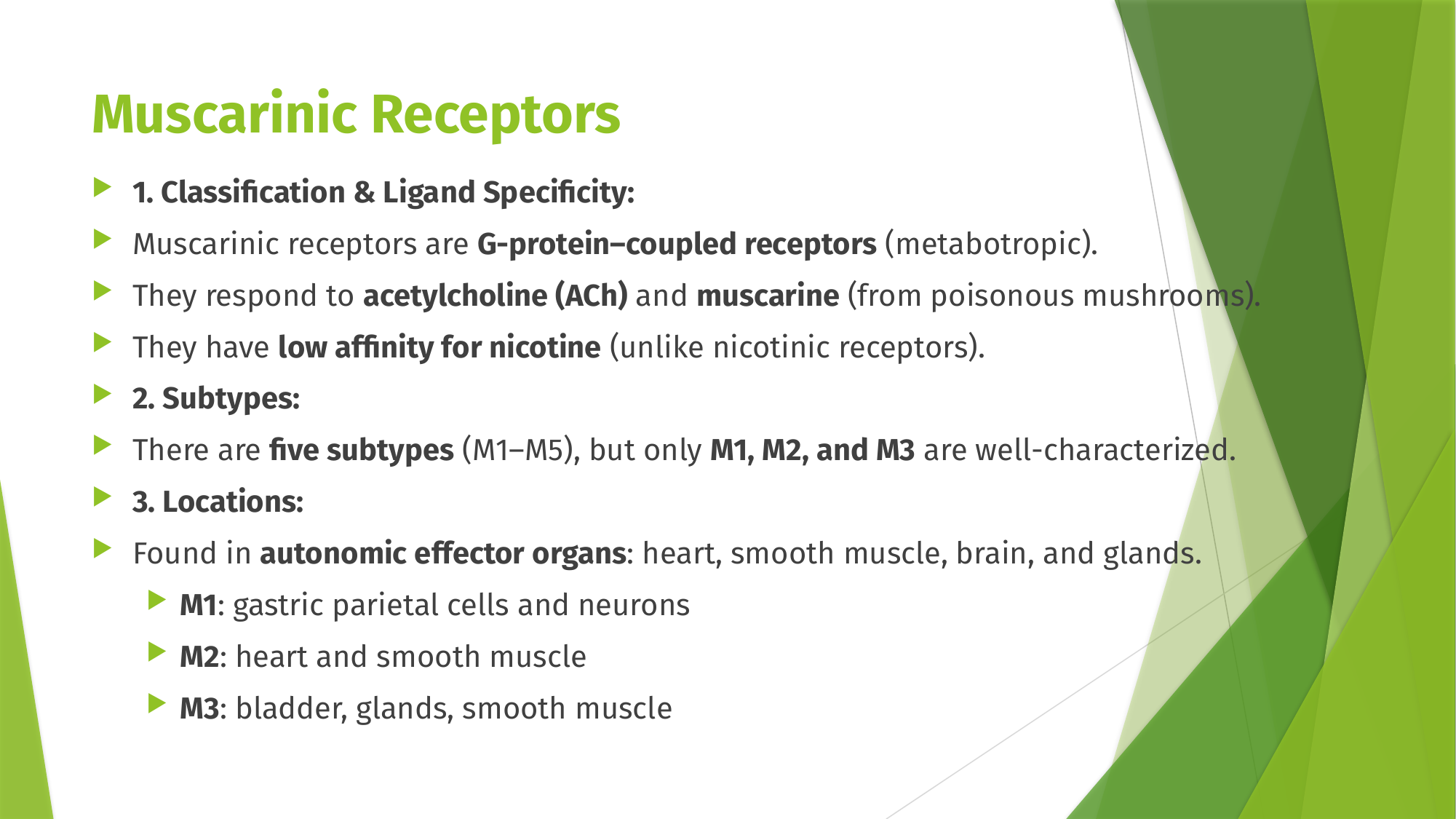

# Muscarinic Receptors
1. Classification & Ligand Specificity:
Muscarinic receptors are G-protein–coupled receptors (metabotropic).
They respond to acetylcholine (ACh) and muscarine (from poisonous mushrooms).
They have low affinity for nicotine (unlike nicotinic receptors).
2. Subtypes:
There are five subtypes (M1–M5), but only M1, M2, and M3 are well-characterized.
3. Locations:
Found in autonomic effector organs: heart, smooth muscle, brain, and glands.
M1: gastric parietal cells and neurons
M2: heart and smooth muscle
M3: bladder, glands, smooth muscle